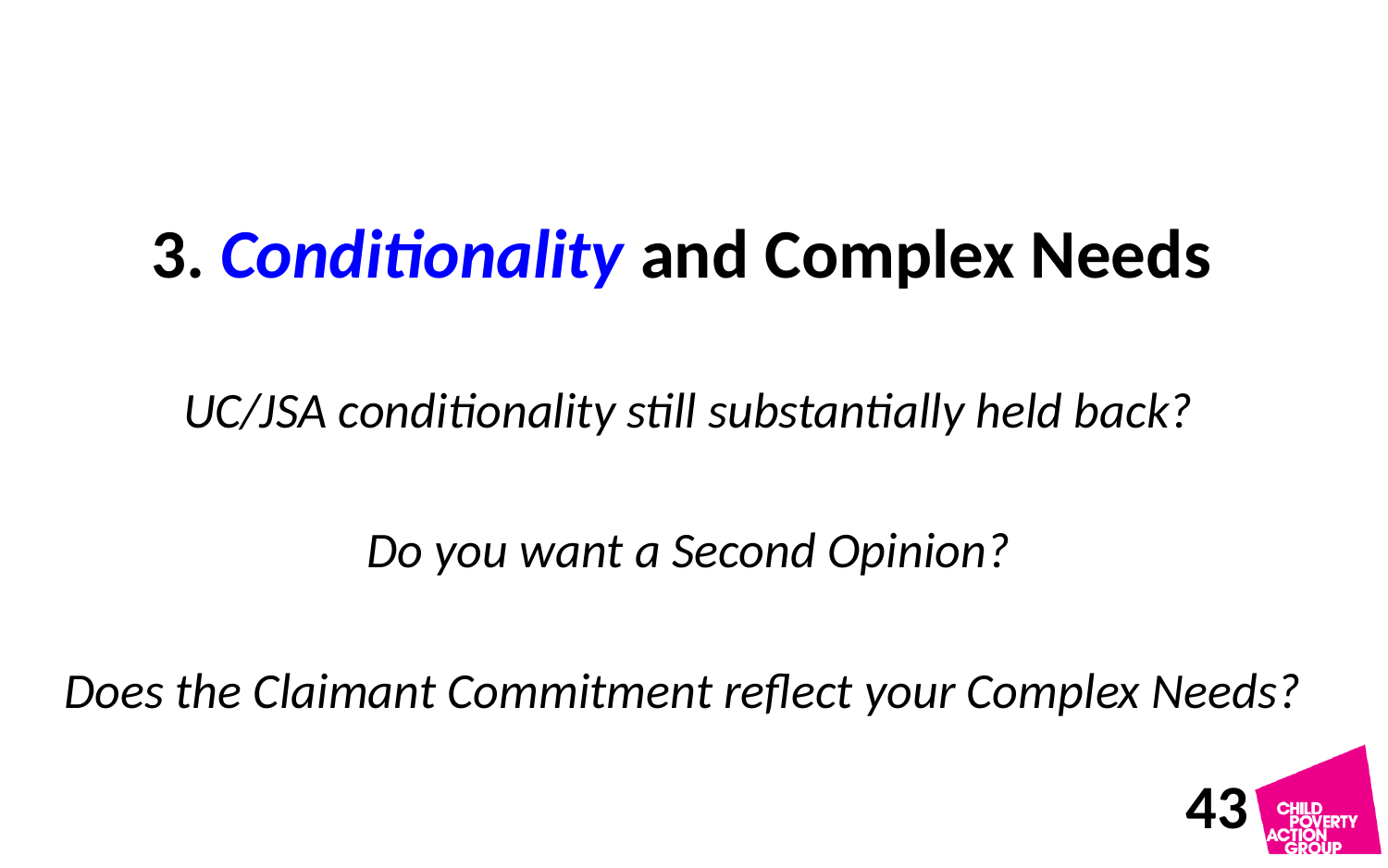

#

3. Conditionality and Complex Needs

UC/JSA conditionality still substantially held back?

Do you want a Second Opinion?

Does the Claimant Commitment reflect your Complex Needs?
43